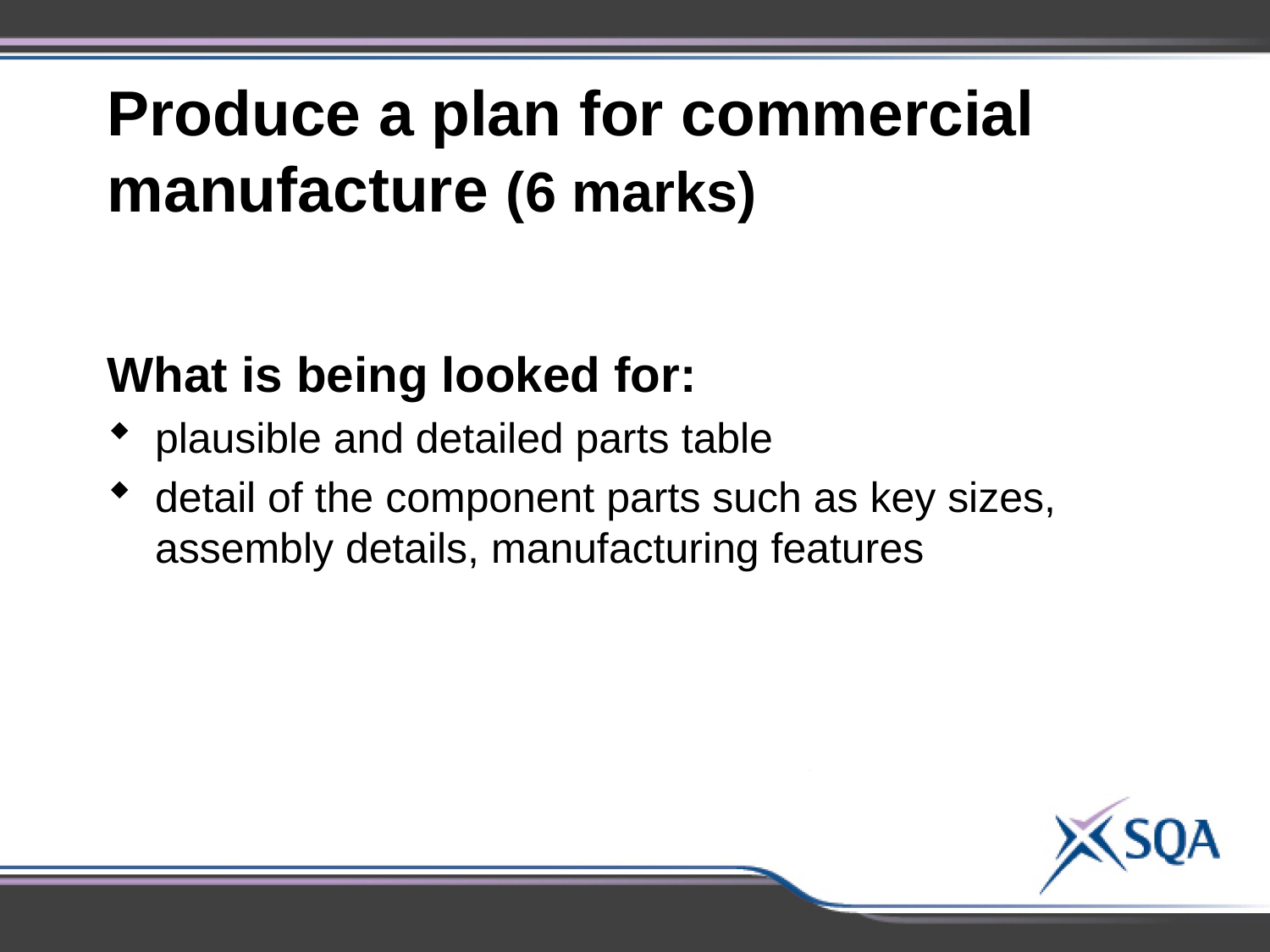

Produce a plan for commercial manufacture (6 marks)

What is being looked for:
plausible and detailed parts table
detail of the component parts such as key sizes, assembly details, manufacturing features